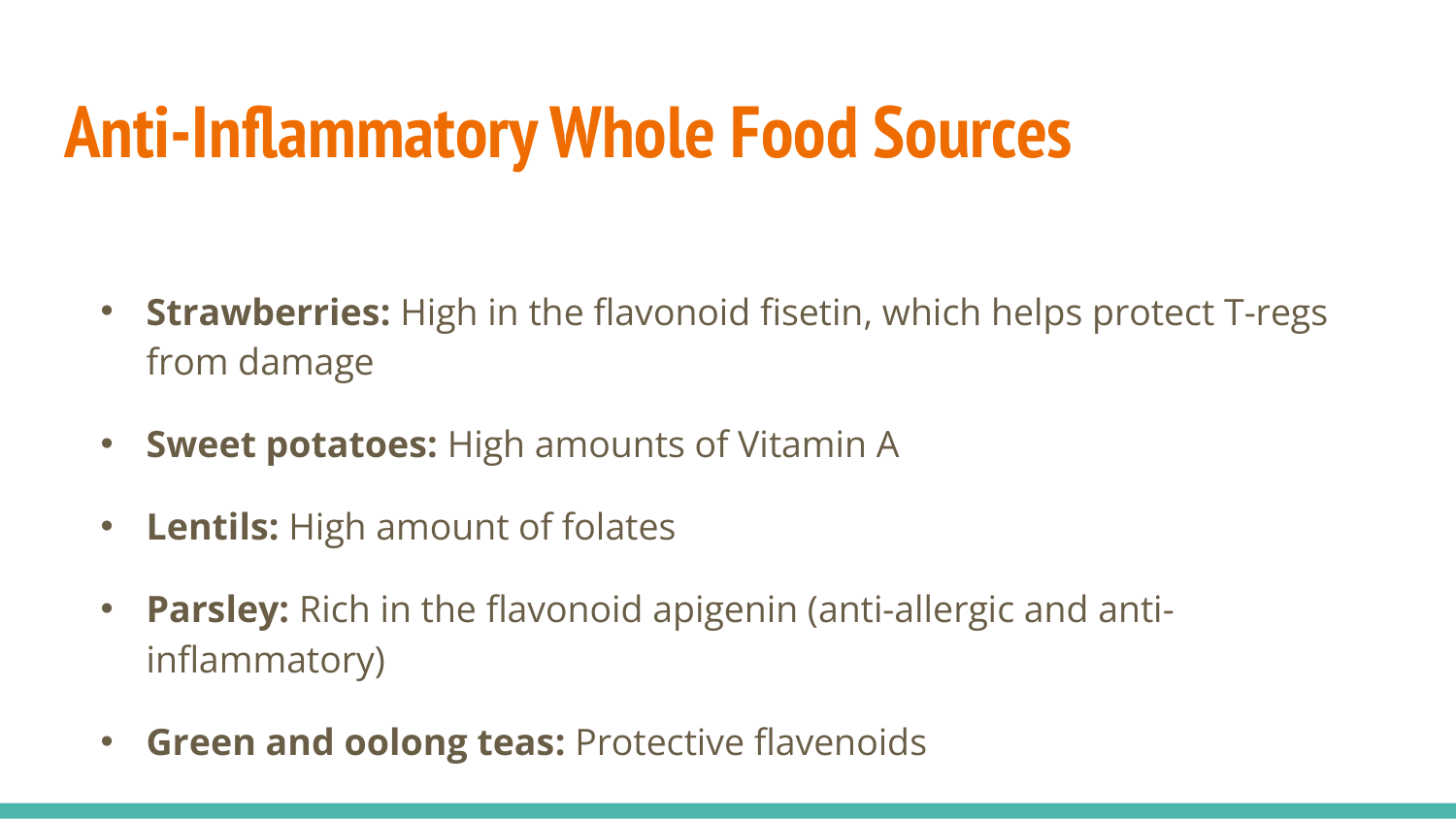

# Anti-Inflammatory Whole Food Sources
Strawberries: High in the flavonoid fisetin, which helps protect T-regs from damage
Sweet potatoes: High amounts of Vitamin A
Lentils: High amount of folates
Parsley: Rich in the flavonoid apigenin (anti-allergic and anti-inflammatory)
Green and oolong teas: Protective flavenoids